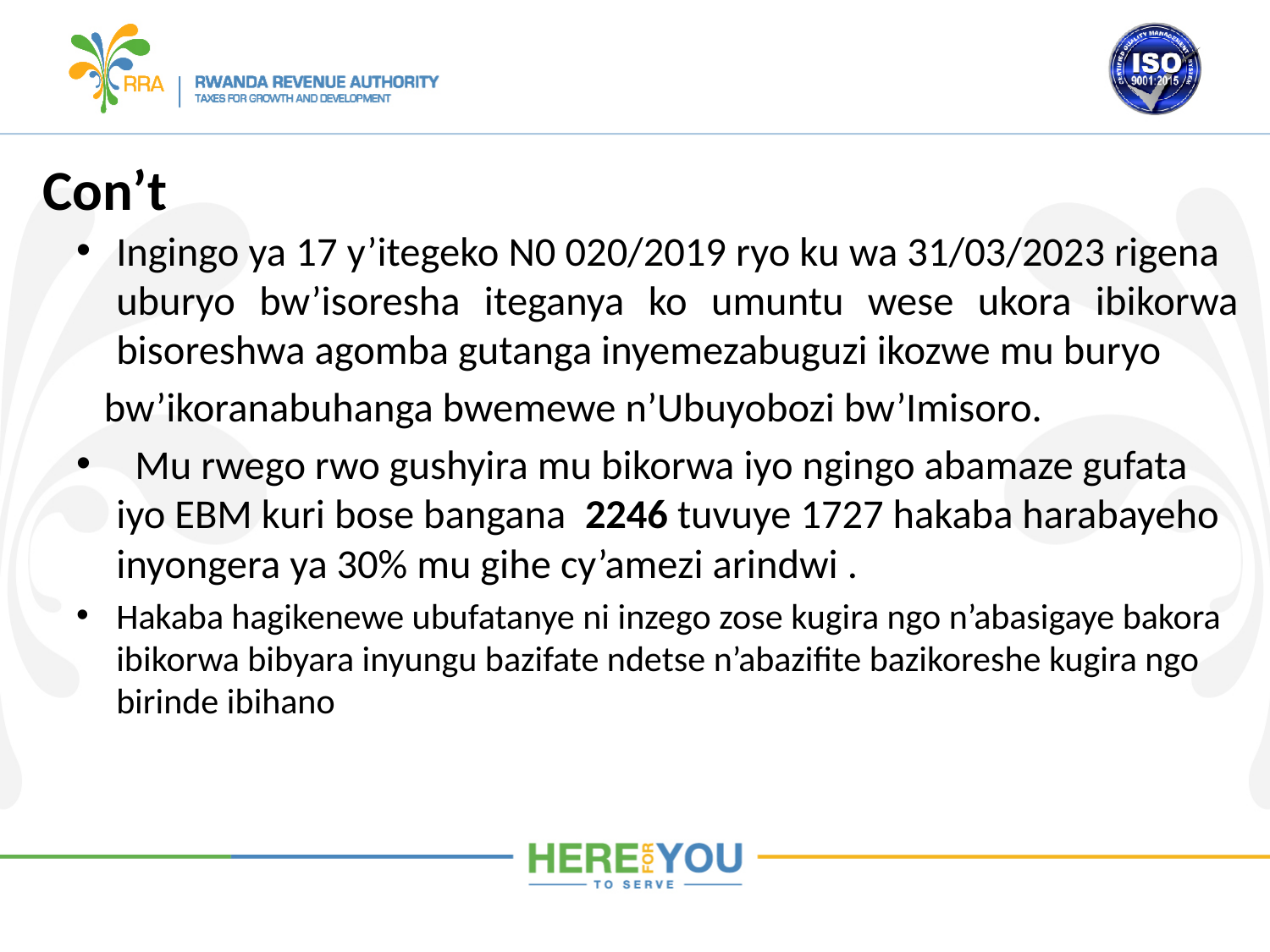

# Con’t

Ingingo ya 17 y’itegeko N0 020/2019 ryo ku wa 31/03/2023 rigena   uburyo bw’isoresha iteganya ko umuntu wese ukora ibikorwa bisoreshwa agomba gutanga inyemezabuguzi ikozwe mu buryo
   bw’ikoranabuhanga bwemewe n’Ubuyobozi bw’Imisoro.
  Mu rwego rwo gushyira mu bikorwa iyo ngingo abamaze gufata iyo EBM kuri bose bangana  2246 tuvuye 1727 hakaba harabayeho inyongera ya 30% mu gihe cy’amezi arindwi .
Hakaba hagikenewe ubufatanye ni inzego zose kugira ngo n’abasigaye bakora ibikorwa bibyara inyungu bazifate ndetse n’abazifite bazikoreshe kugira ngo birinde ibihano